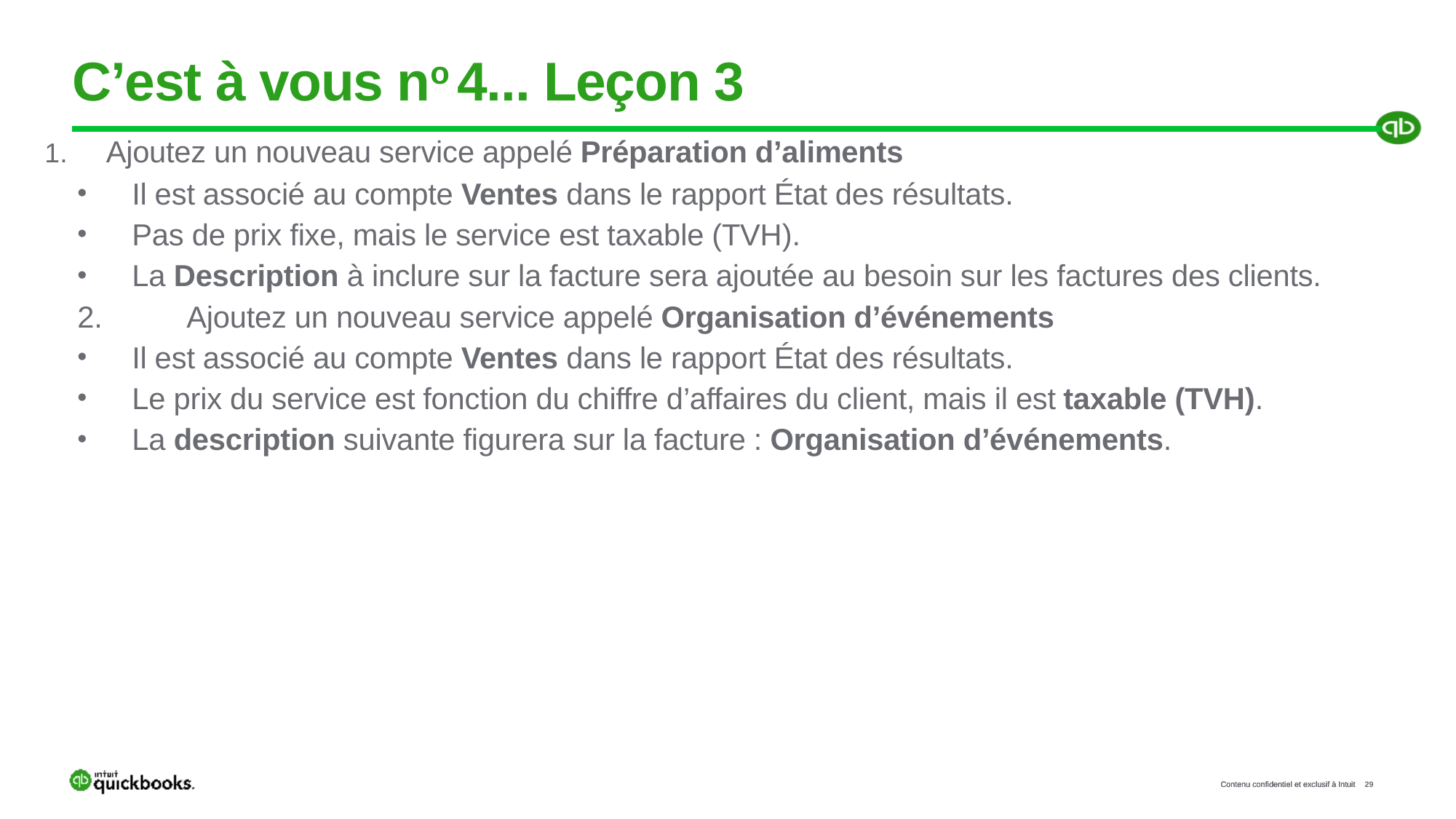

# C’est à vous no 4... Leçon 3
Ajoutez un nouveau service appelé Préparation d’aliments
Il est associé au compte Ventes dans le rapport État des résultats.
Pas de prix fixe, mais le service est taxable (TVH).
La Description à inclure sur la facture sera ajoutée au besoin sur les factures des clients.
2.	Ajoutez un nouveau service appelé Organisation d’événements
Il est associé au compte Ventes dans le rapport État des résultats.
Le prix du service est fonction du chiffre d’affaires du client, mais il est taxable (TVH).
La description suivante figurera sur la facture : Organisation d’événements.